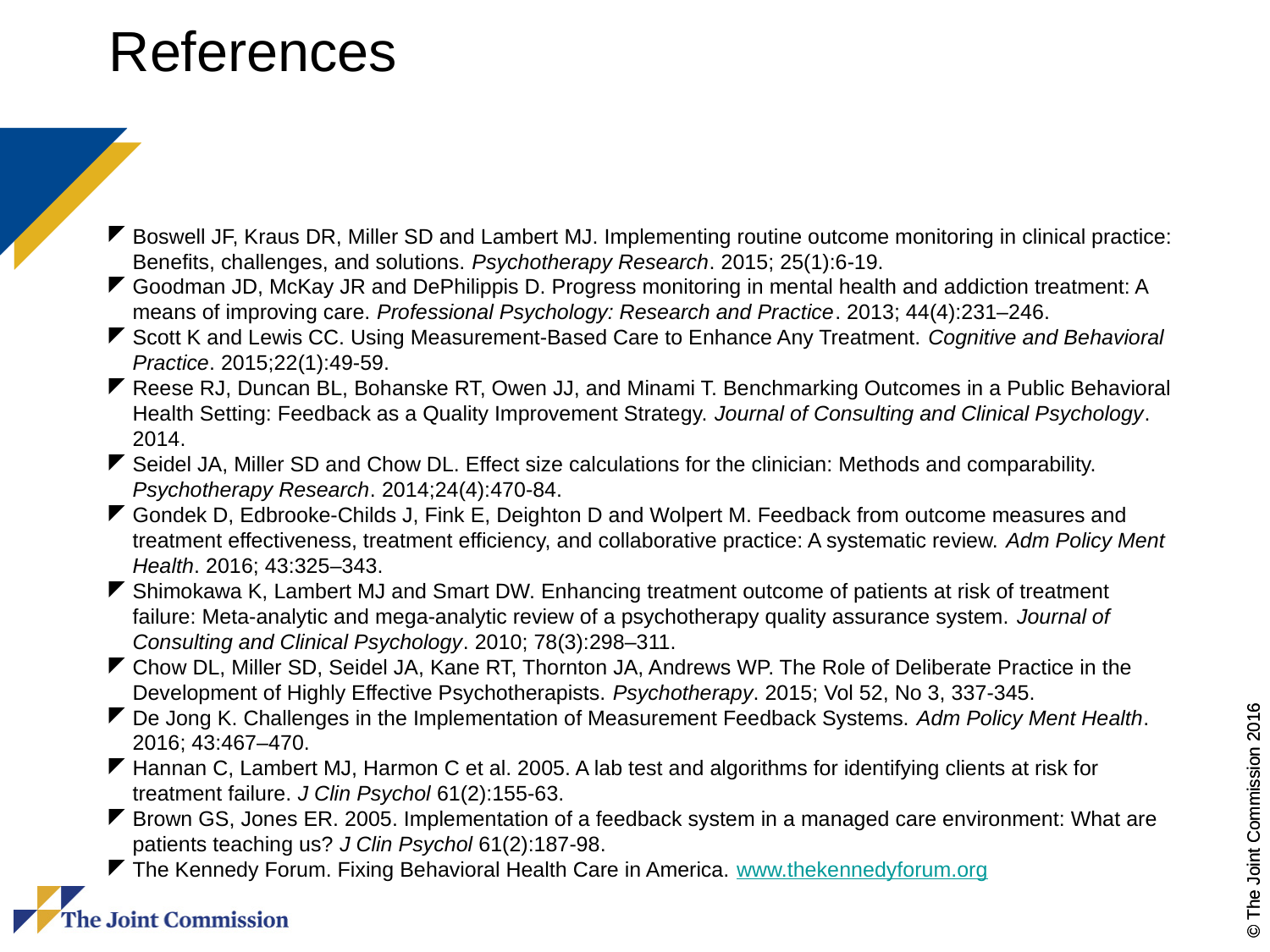

# References
Boswell JF, Kraus DR, Miller SD and Lambert MJ. Implementing routine outcome monitoring in clinical practice: Benefits, challenges, and solutions. Psychotherapy Research. 2015; 25(1):6-19.
Goodman JD, McKay JR and DePhilippis D. Progress monitoring in mental health and addiction treatment: A means of improving care. Professional Psychology: Research and Practice. 2013; 44(4):231–246.
Scott K and Lewis CC. Using Measurement-Based Care to Enhance Any Treatment. Cognitive and Behavioral Practice. 2015;22(1):49-59.
Reese RJ, Duncan BL, Bohanske RT, Owen JJ, and Minami T. Benchmarking Outcomes in a Public Behavioral Health Setting: Feedback as a Quality Improvement Strategy. Journal of Consulting and Clinical Psychology. 2014.
Seidel JA, Miller SD and Chow DL. Effect size calculations for the clinician: Methods and comparability. Psychotherapy Research. 2014;24(4):470-84.
Gondek D, Edbrooke-Childs J, Fink E, Deighton D and Wolpert M. Feedback from outcome measures and treatment effectiveness, treatment efficiency, and collaborative practice: A systematic review. Adm Policy Ment Health. 2016; 43:325–343.
Shimokawa K, Lambert MJ and Smart DW. Enhancing treatment outcome of patients at risk of treatment failure: Meta-analytic and mega-analytic review of a psychotherapy quality assurance system. Journal of Consulting and Clinical Psychology. 2010; 78(3):298–311.
Chow DL, Miller SD, Seidel JA, Kane RT, Thornton JA, Andrews WP. The Role of Deliberate Practice in the Development of Highly Effective Psychotherapists. Psychotherapy. 2015; Vol 52, No 3, 337-345.
De Jong K. Challenges in the Implementation of Measurement Feedback Systems. Adm Policy Ment Health. 2016; 43:467–470.
Hannan C, Lambert MJ, Harmon C et al. 2005. A lab test and algorithms for identifying clients at risk for treatment failure. J Clin Psychol 61(2):155-63.
Brown GS, Jones ER. 2005. Implementation of a feedback system in a managed care environment: What are patients teaching us? J Clin Psychol 61(2):187-98.
The Kennedy Forum. Fixing Behavioral Health Care in America. www.thekennedyforum.org